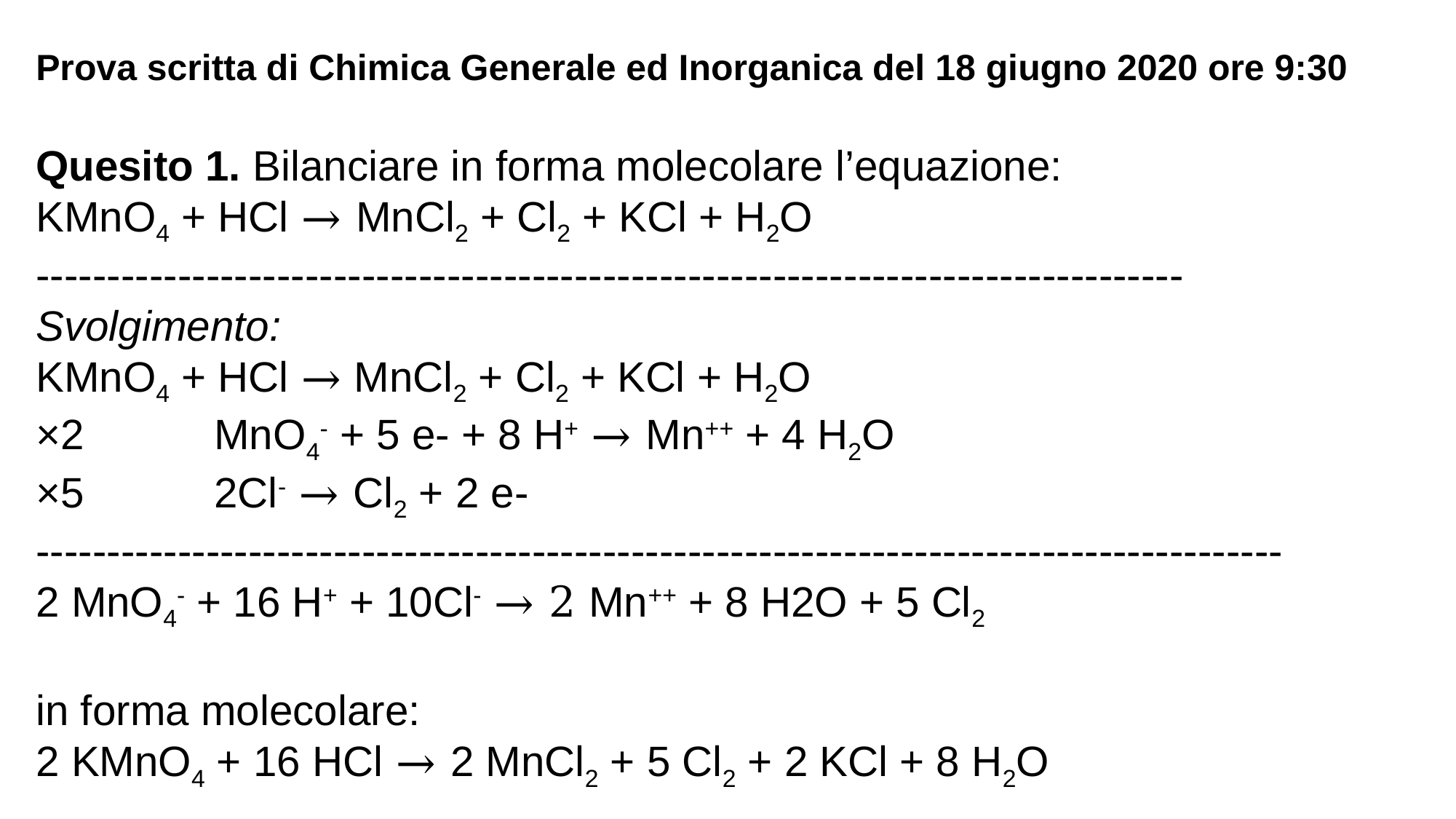

Prova scritta di Chimica Generale ed Inorganica del 18 giugno 2020 ore 9:30
Quesito 1. Bilanciare in forma molecolare l’equazione:
KMnO4 + HCl → MnCl2 + Cl2 + KCl + H2O
---------------------------------------------------------------------------------
Svolgimento:
KMnO4 + HCl → MnCl2 + Cl2 + KCl + H2O
×2           MnO4- + 5 e- + 8 H+ → Mn++ + 4 H2O
×5           2Cl- → Cl2 + 2 e-
----------------------------------------------------------------------------------------
2 MnO4- + 16 H+ + 10Cl- → 2 Mn++ + 8 H2O + 5 Cl2
in forma molecolare:
2 KMnO4 + 16 HCl → 2 MnCl2 + 5 Cl2 + 2 KCl + 8 H2O